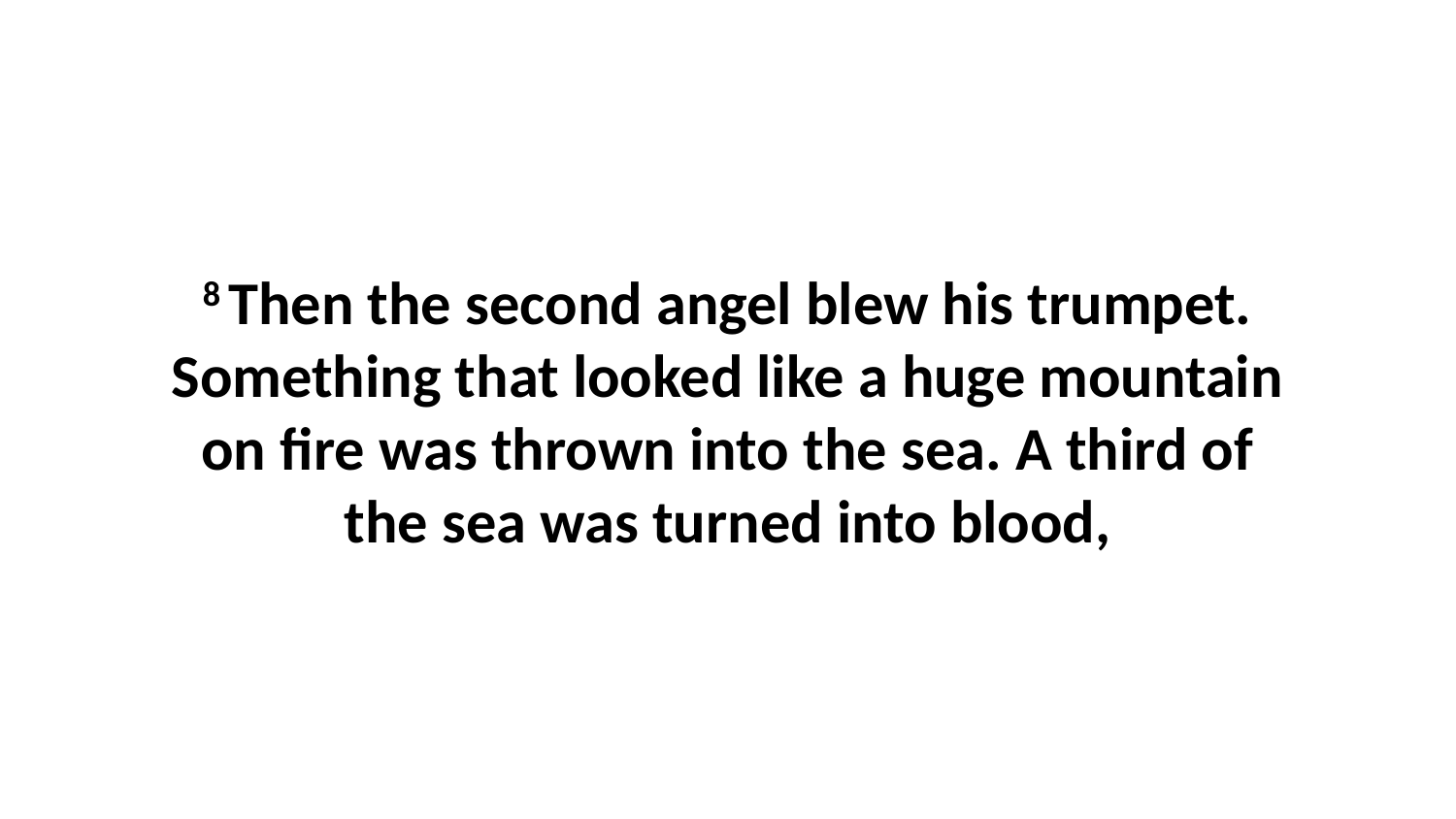

8 Then the second angel blew his trumpet. Something that looked like a huge mountain on fire was thrown into the sea. A third of the sea was turned into blood,